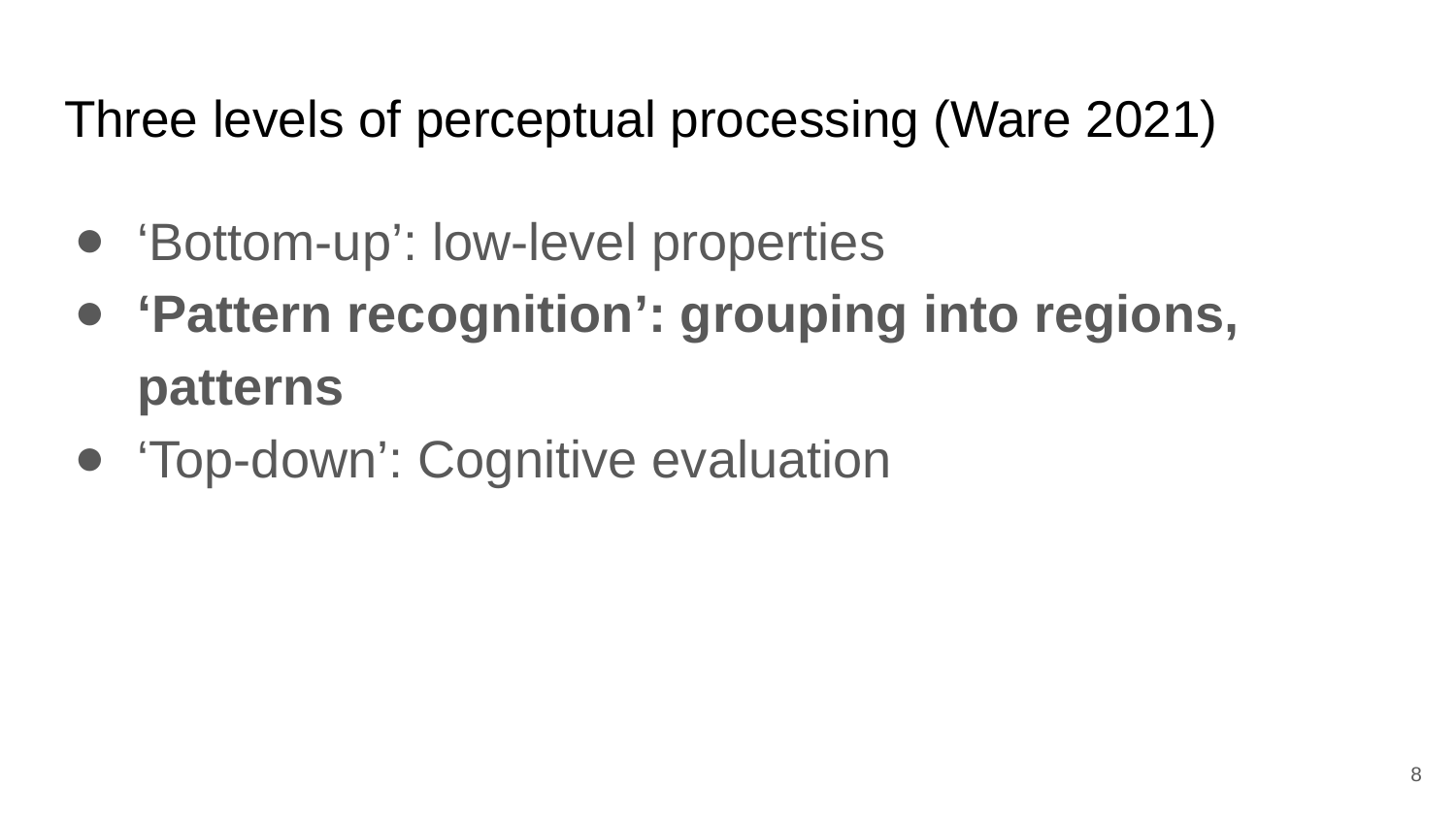

# Three levels of perceptual processing (Ware 2021)
‘Bottom-up’: low-level properties
‘Pattern recognition’: grouping into regions, patterns
‘Top-down’: Cognitive evaluation
8